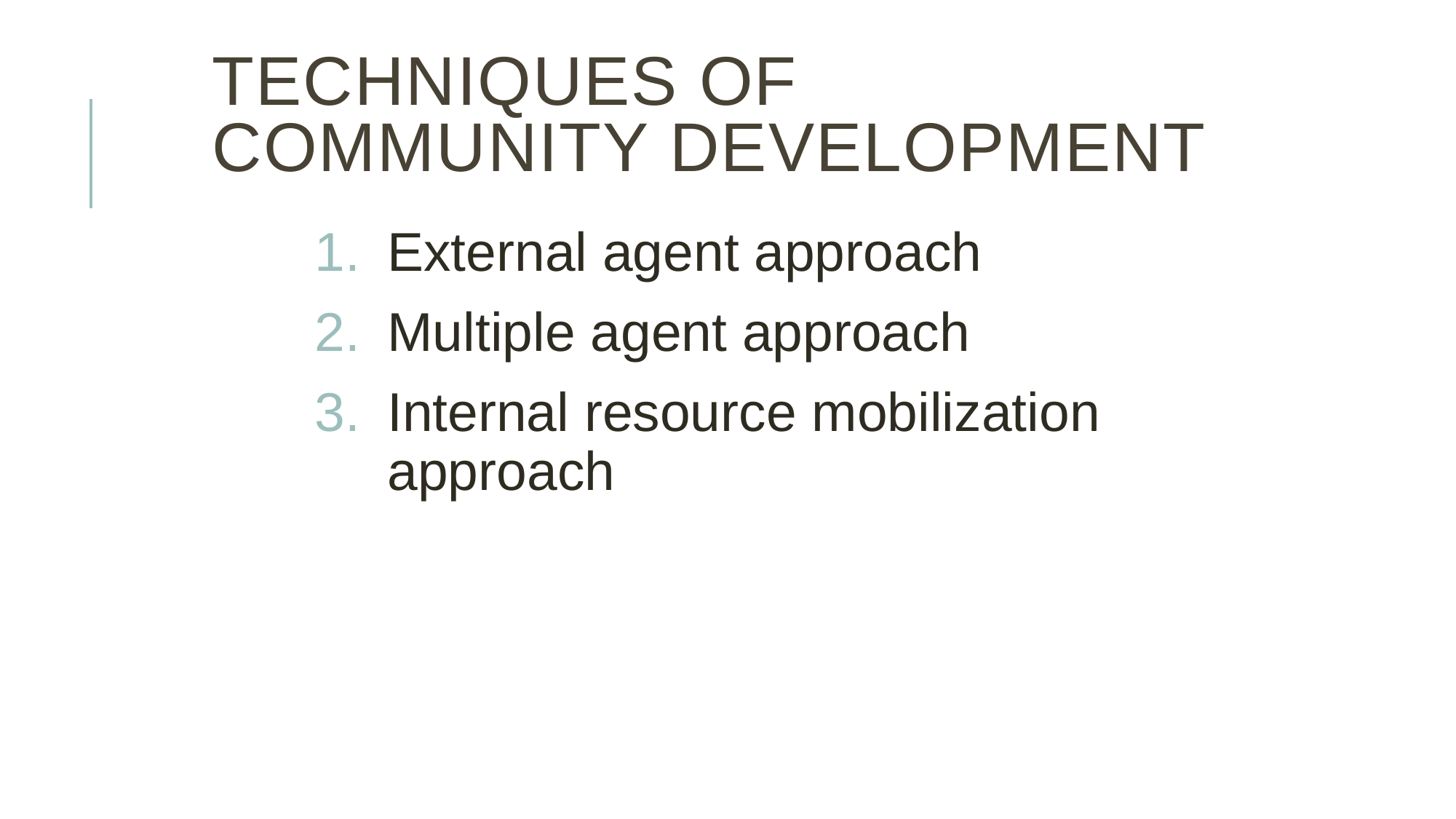

# Techniques of ComMUNITY Development
External agent approach
Multiple agent approach
Internal resource mobilization approach